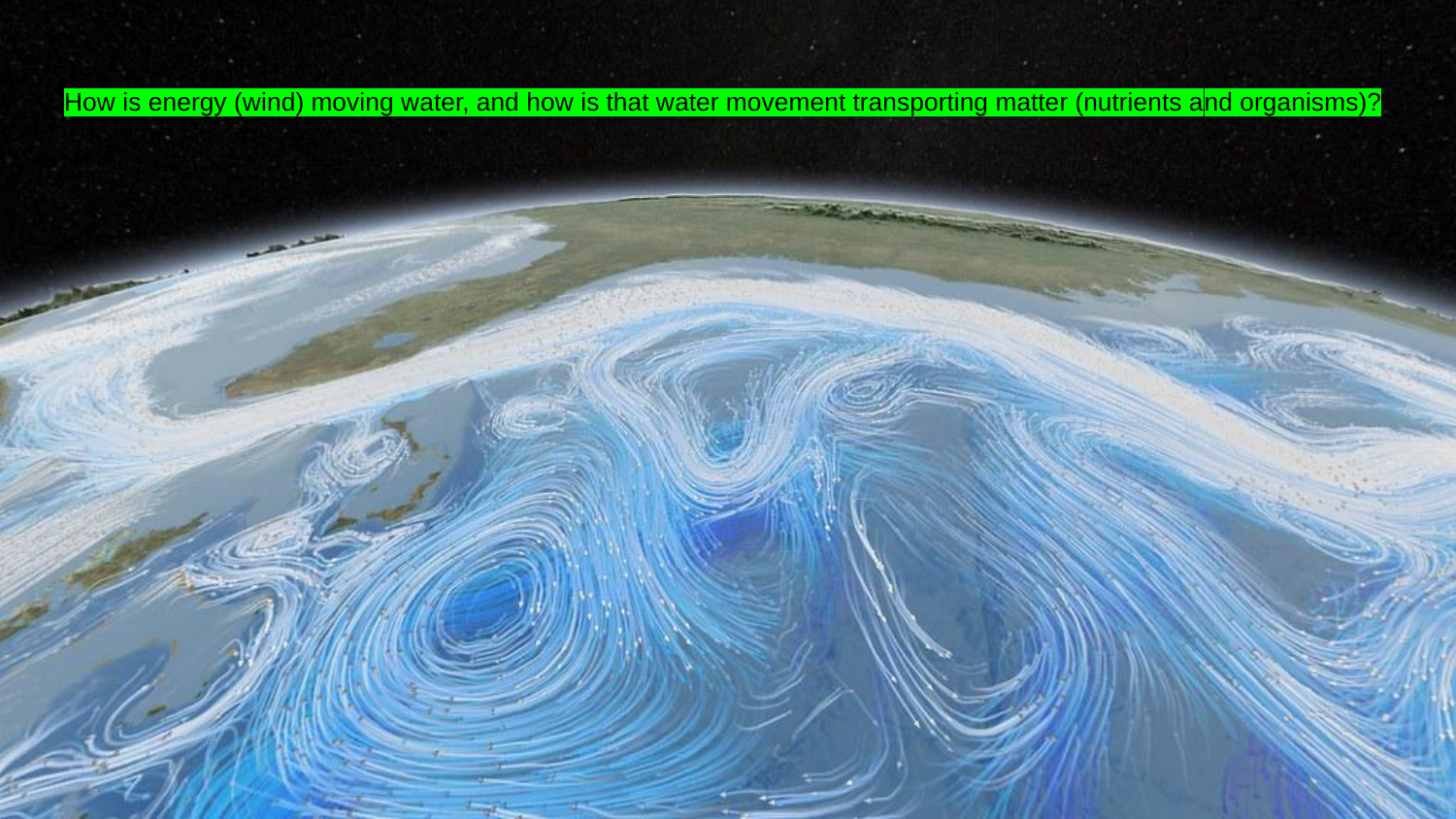

# How is energy (wind) moving water, and how is that water movement transporting matter (nutrients and organisms)?